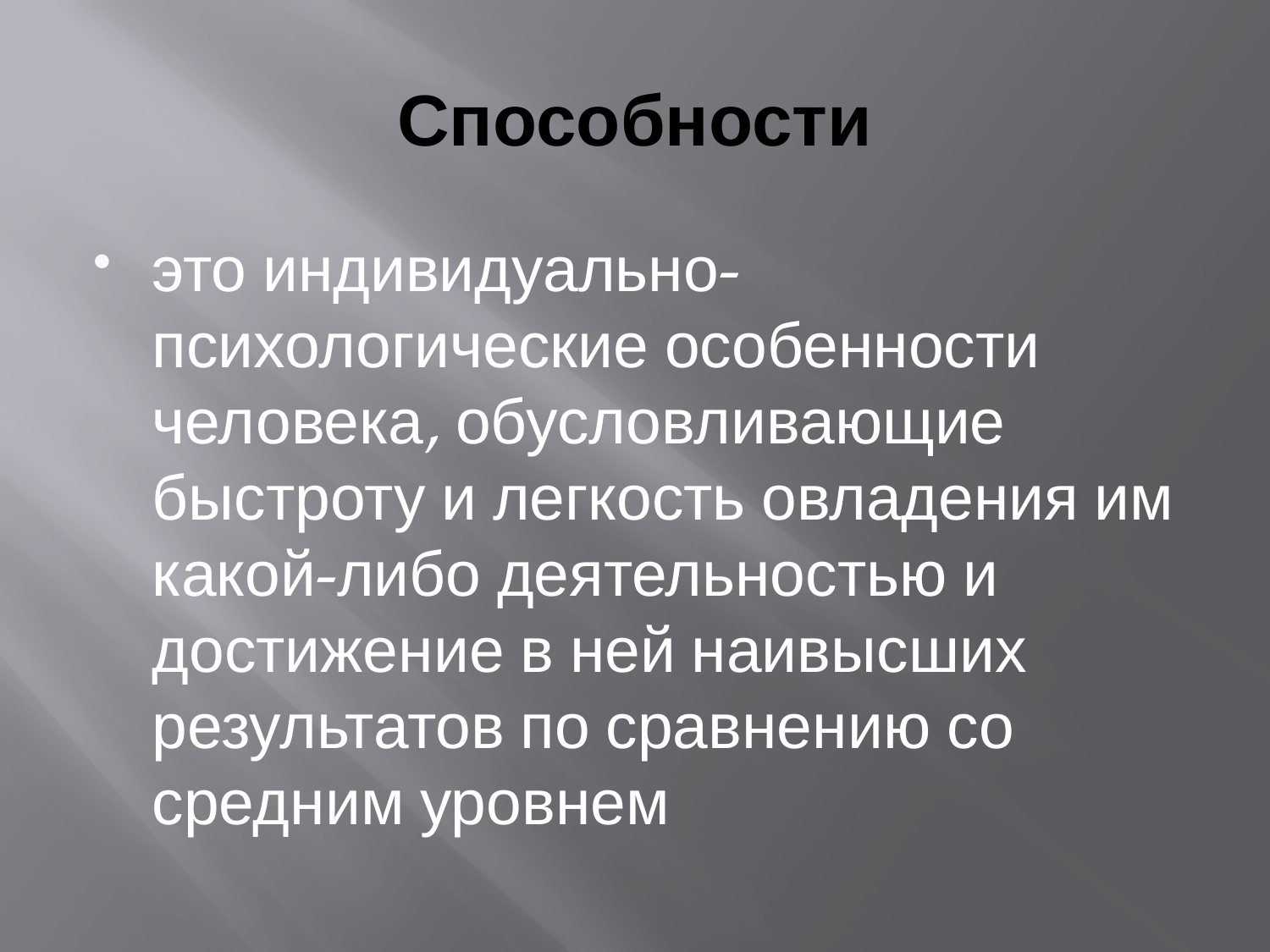

# Способности
это индивидуально-психологические особенности человека, обусловливающие быстроту и легкость овладения им какой-либо деятельностью и достижение в ней наивысших результатов по сравнению со средним уровнем